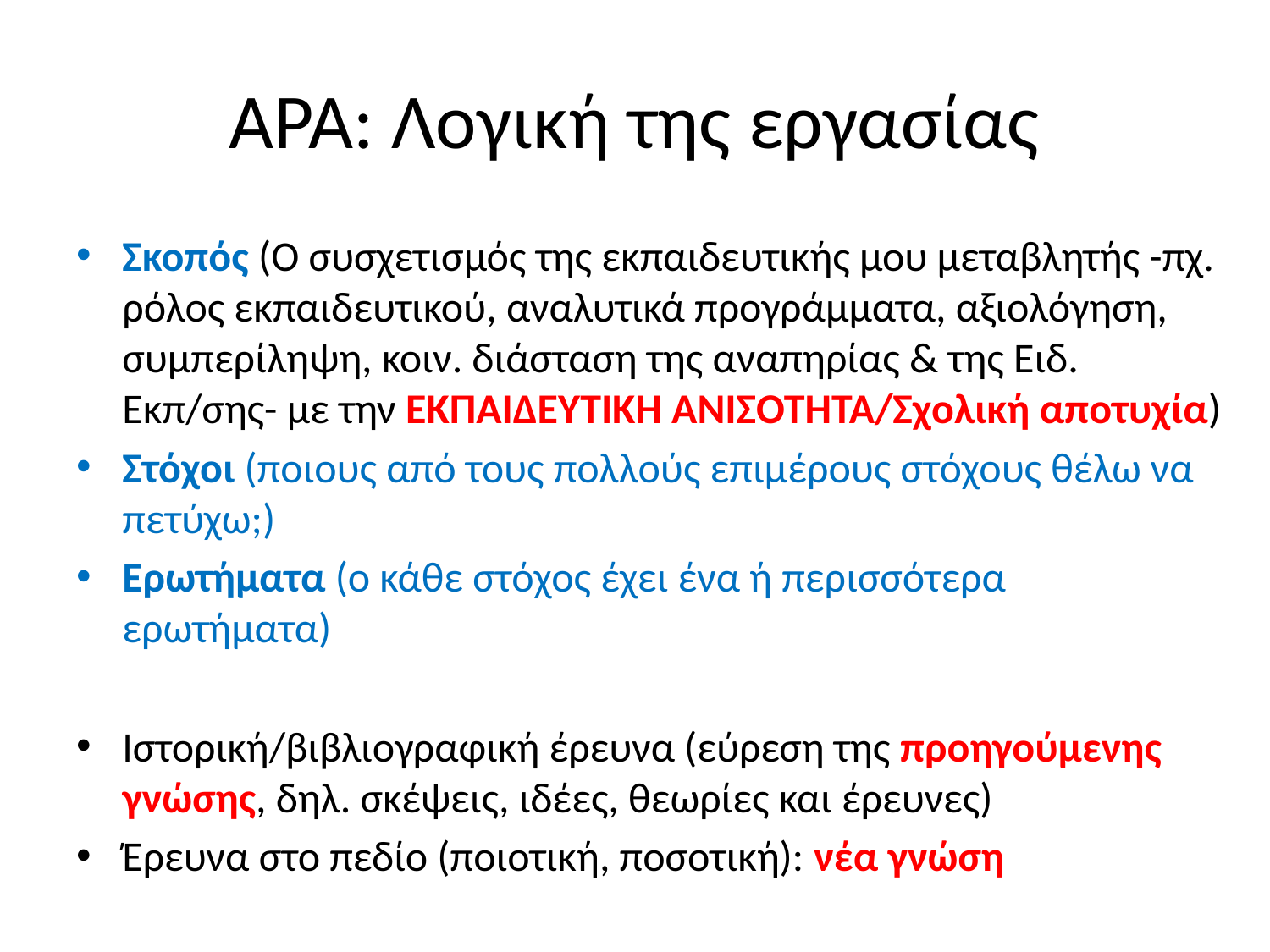

# ΆΡΑ: Λογική της εργασίας
Σκοπός (Ο συσχετισμός της εκπαιδευτικής μου μεταβλητής -πχ. ρόλος εκπαιδευτικού, αναλυτικά προγράμματα, αξιολόγηση, συμπερίληψη, κοιν. διάσταση της αναπηρίας & της Ειδ. Εκπ/σης- με την ΕΚΠΑΙΔΕΥΤΙΚΗ ΑΝΙΣΟΤΗΤΑ/Σχολική αποτυχία)
Στόχοι (ποιους από τους πολλούς επιμέρους στόχους θέλω να πετύχω;)
Ερωτήματα (ο κάθε στόχος έχει ένα ή περισσότερα ερωτήματα)

Ιστορική/βιβλιογραφική έρευνα (εύρεση της προηγούμενης γνώσης, δηλ. σκέψεις, ιδέες, θεωρίες και έρευνες)
Έρευνα στο πεδίο (ποιοτική, ποσοτική): νέα γνώση